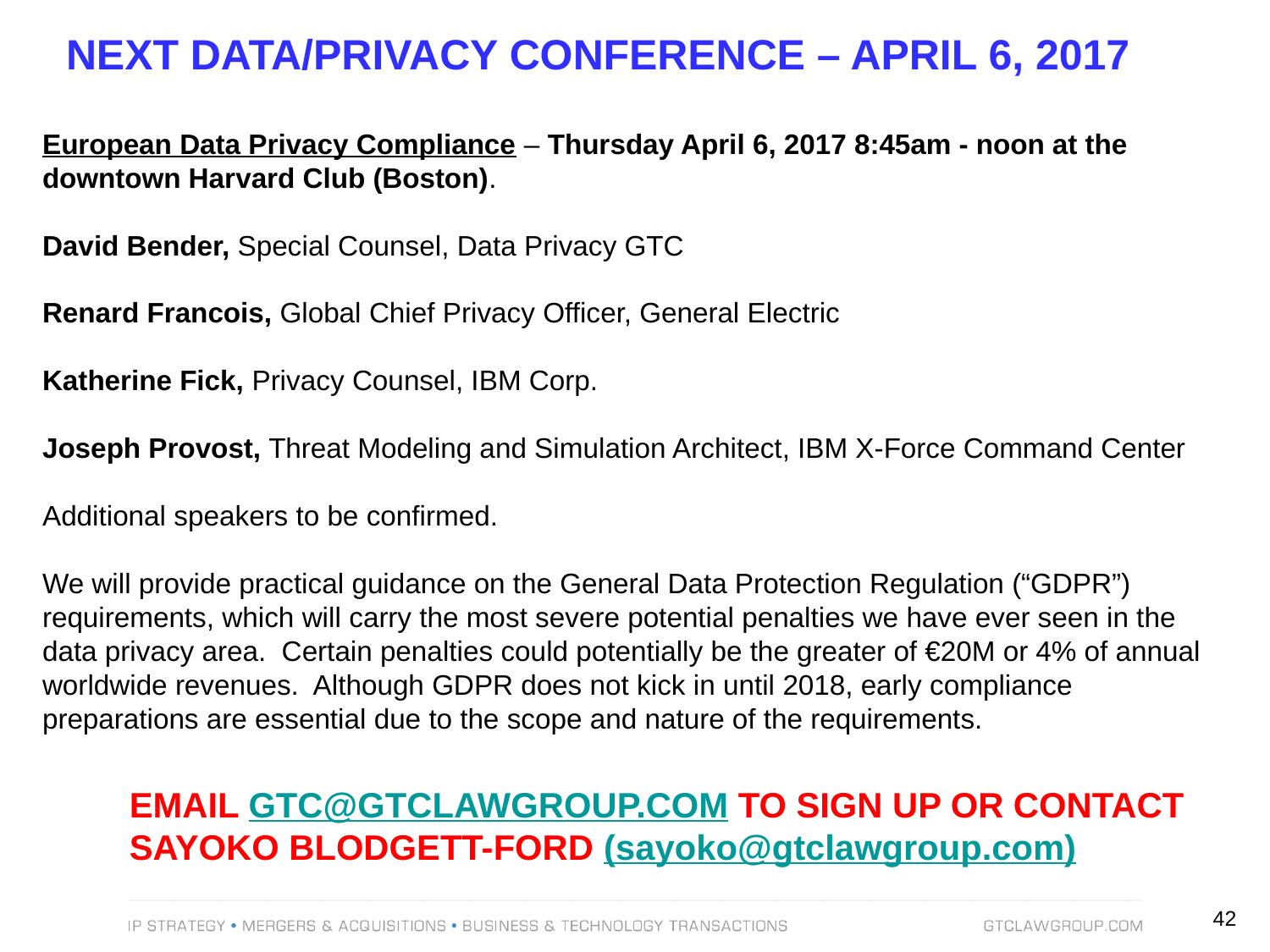

NEXT DATA/PRIVACY CONFERENCE – APRIL 6, 2017
European Data Privacy Compliance – Thursday April 6, 2017 8:45am - noon at the downtown Harvard Club (Boston).

David Bender, Special Counsel, Data Privacy GTC

Renard Francois, Global Chief Privacy Officer, General Electric

Katherine Fick, Privacy Counsel, IBM Corp.

Joseph Provost, Threat Modeling and Simulation Architect, IBM X-Force Command Center

Additional speakers to be confirmed.

We will provide practical guidance on the General Data Protection Regulation (“GDPR”) requirements, which will carry the most severe potential penalties we have ever seen in the data privacy area.  Certain penalties could potentially be the greater of €20M or 4% of annual worldwide revenues.  Although GDPR does not kick in until 2018, early compliance preparations are essential due to the scope and nature of the requirements.

EMAIL GTC@GTCLAWGROUP.COM TO SIGN UP OR CONTACT SAYOKO BLODGETT-FORD (sayoko@gtclawgroup.com)